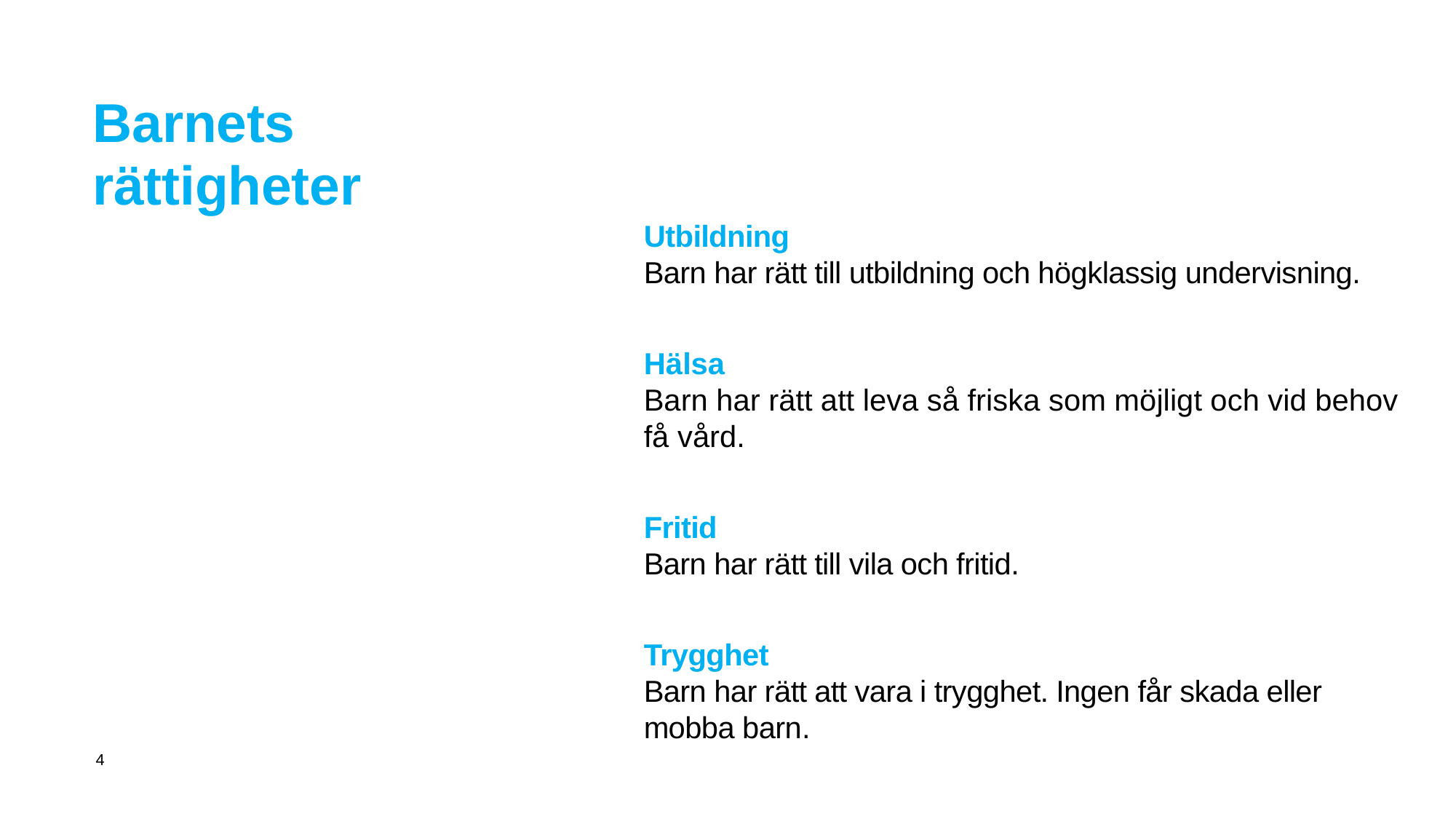

Barnets rättigheter
Utbildning
Barn har rätt till utbildning och högklassig undervisning.

Hälsa
Barn har rätt att leva så friska som möjligt och vid behov få vård.

Fritid
Barn har rätt till vila och fritid.

Trygghet
Barn har rätt att vara i trygghet. Ingen får skada eller mobba barn.

| 4 |  |
| --- | --- |